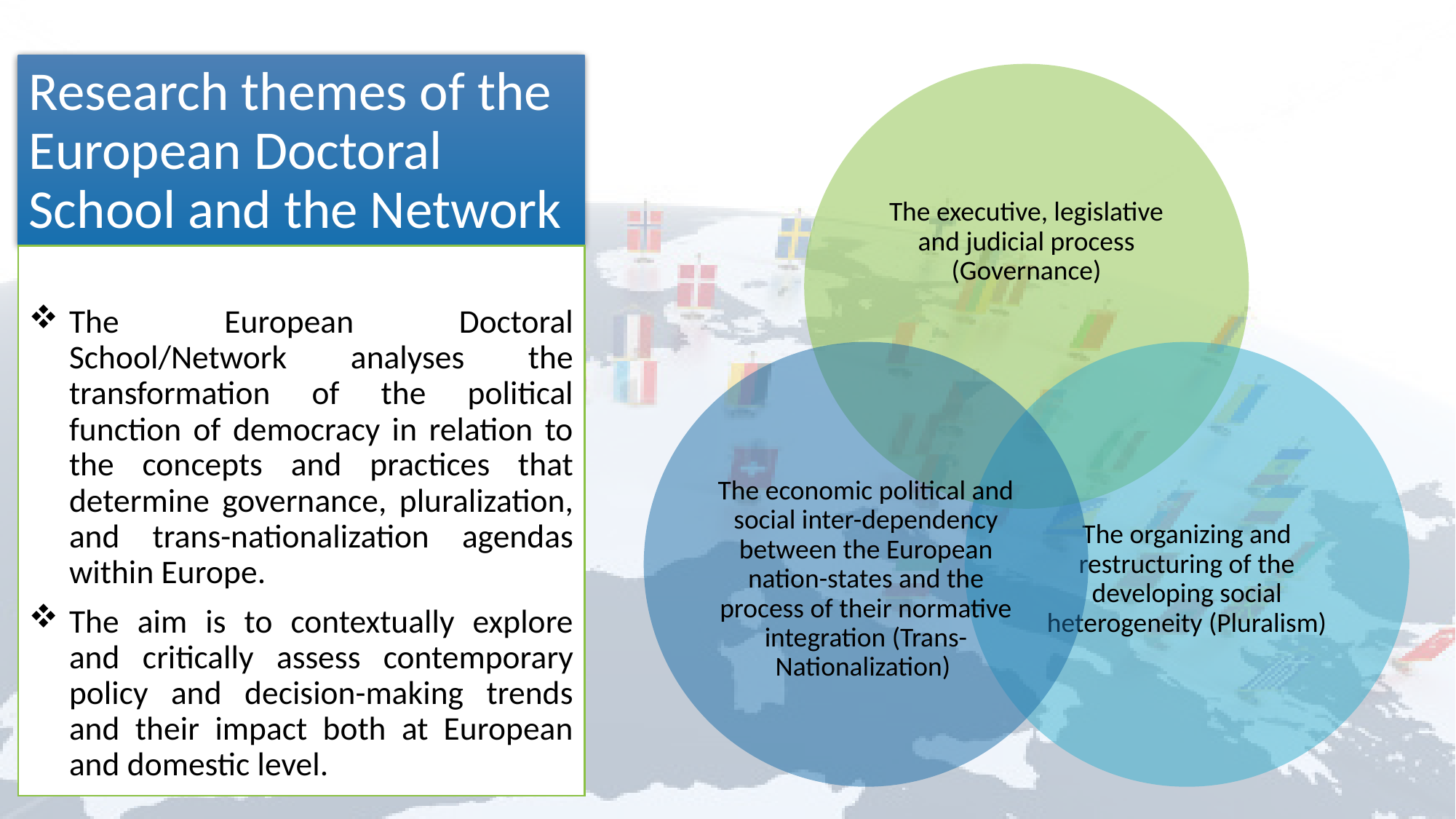

# Research themes of the European Doctoral School and the Network
The executive, legislative and judicial process (Governance)
The organizing and restructuring of the developing social heterogeneity (Pluralism)
The economic political and social inter-dependency between the European nation-states and the process of their normative integration (Trans-Nationalization)

The European Doctoral School/Network analyses the transformation of the political function of democracy in relation to the concepts and practices that determine governance, pluralization, and trans-nationalization agendas within Europe.
The aim is to contextually explore and critically assess contemporary policy and decision-making trends and their impact both at European and domestic level.